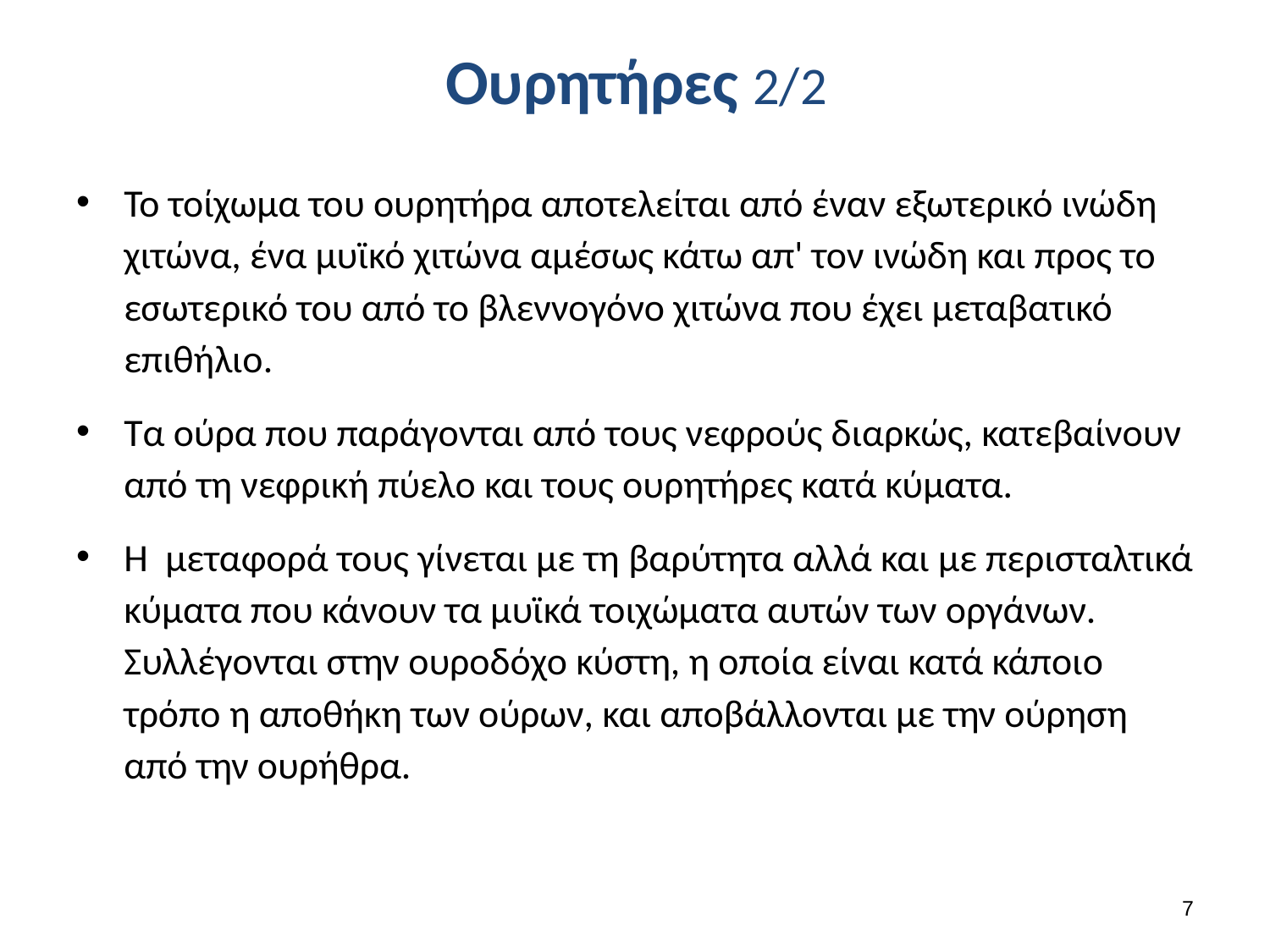

# Ουρητήρες 2/2
Το τοίχωμα του ουρητήρα αποτελείται από έναν εξωτερικό ινώδη χιτώνα, ένα μυϊκό χιτώνα αμέσως κάτω απ' τον ινώδη και προς το εσωτερικό του από το βλεννογόνο χιτώνα που έχει μεταβατικό επιθήλιο.
Τα ούρα που παράγονται από τους νεφρούς διαρκώς, κατεβαίνουν από τη νεφρική πύελο και τους ουρητήρες κατά κύματα.
Η  μεταφορά τους γίνεται με τη βαρύτητα αλλά και με περισταλτικά κύματα που κάνουν τα μυϊκά τοιχώματα αυτών των οργάνων. Συλλέγονται στην ουροδόχο κύστη, η οποία είναι κατά κάποιο τρόπο η αποθήκη των ούρων, και αποβάλλονται με την ούρηση από την ουρήθρα.
7